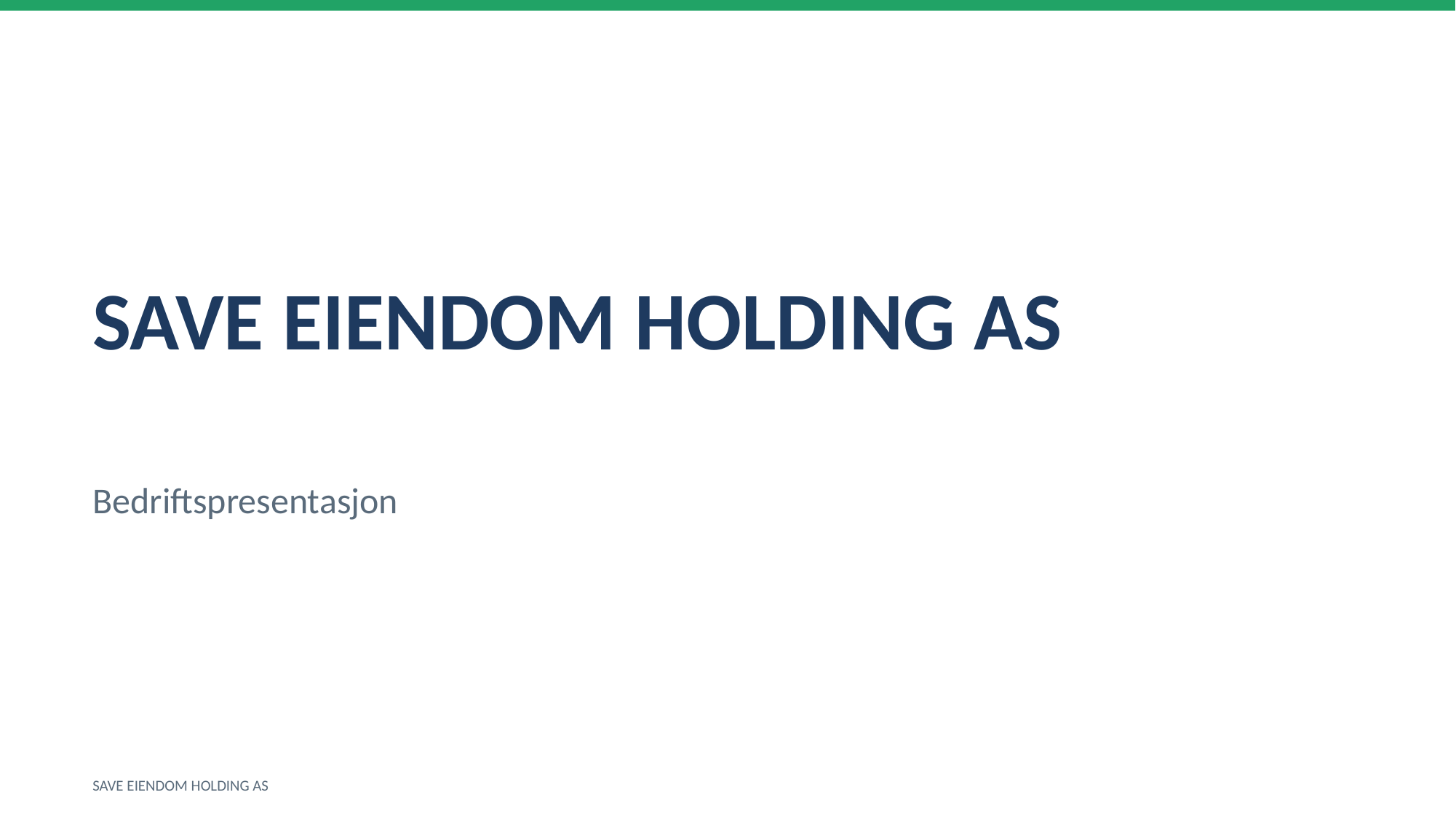

SAVE EIENDOM HOLDING AS
Bedriftspresentasjon
SAVE EIENDOM HOLDING AS